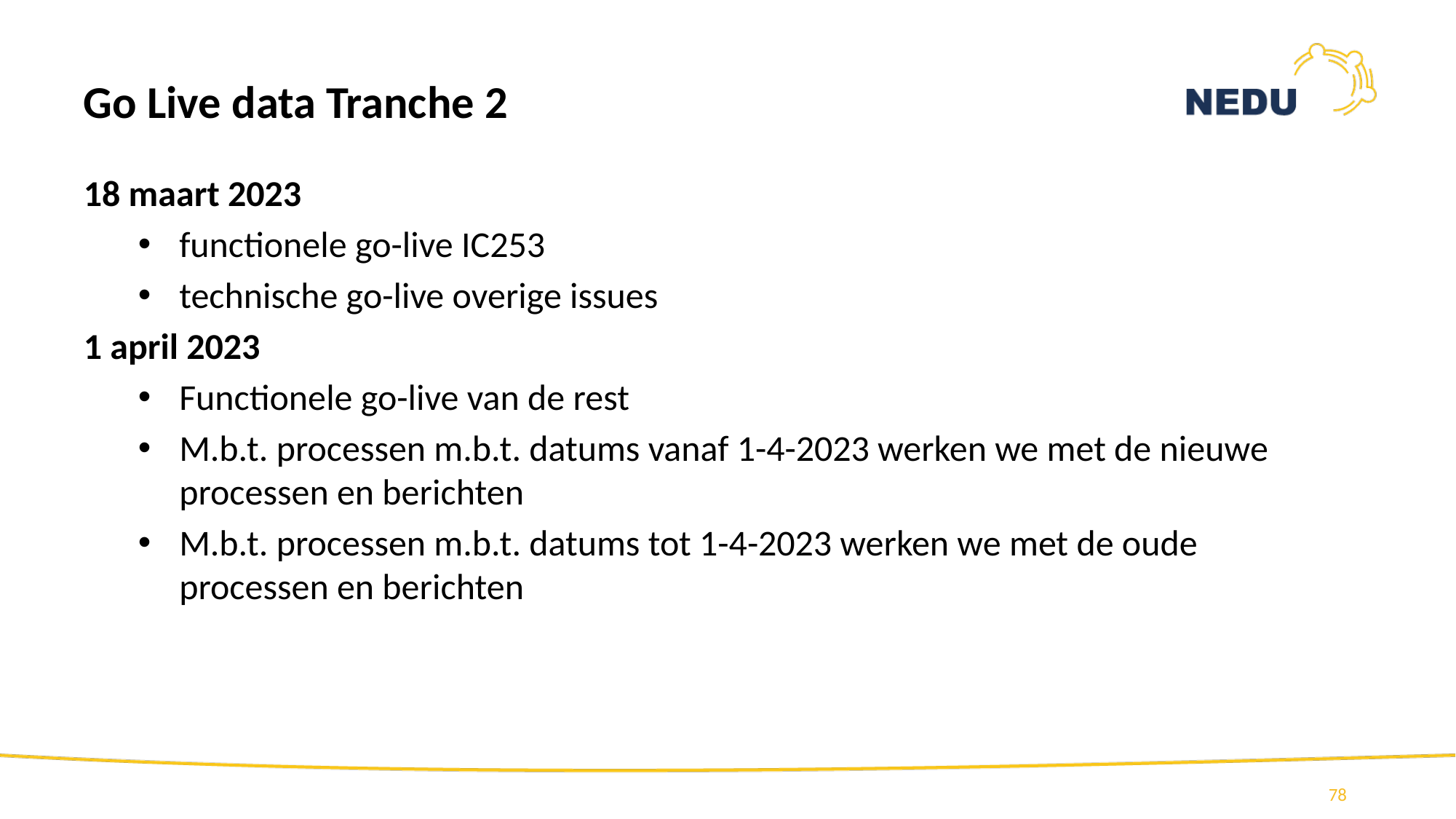

# Go Live data Tranche 2
18 maart 2023
functionele go-live IC253
technische go-live overige issues
1 april 2023
Functionele go-live van de rest
M.b.t. processen m.b.t. datums vanaf 1-4-2023 werken we met de nieuwe processen en berichten
M.b.t. processen m.b.t. datums tot 1-4-2023 werken we met de oude processen en berichten

78